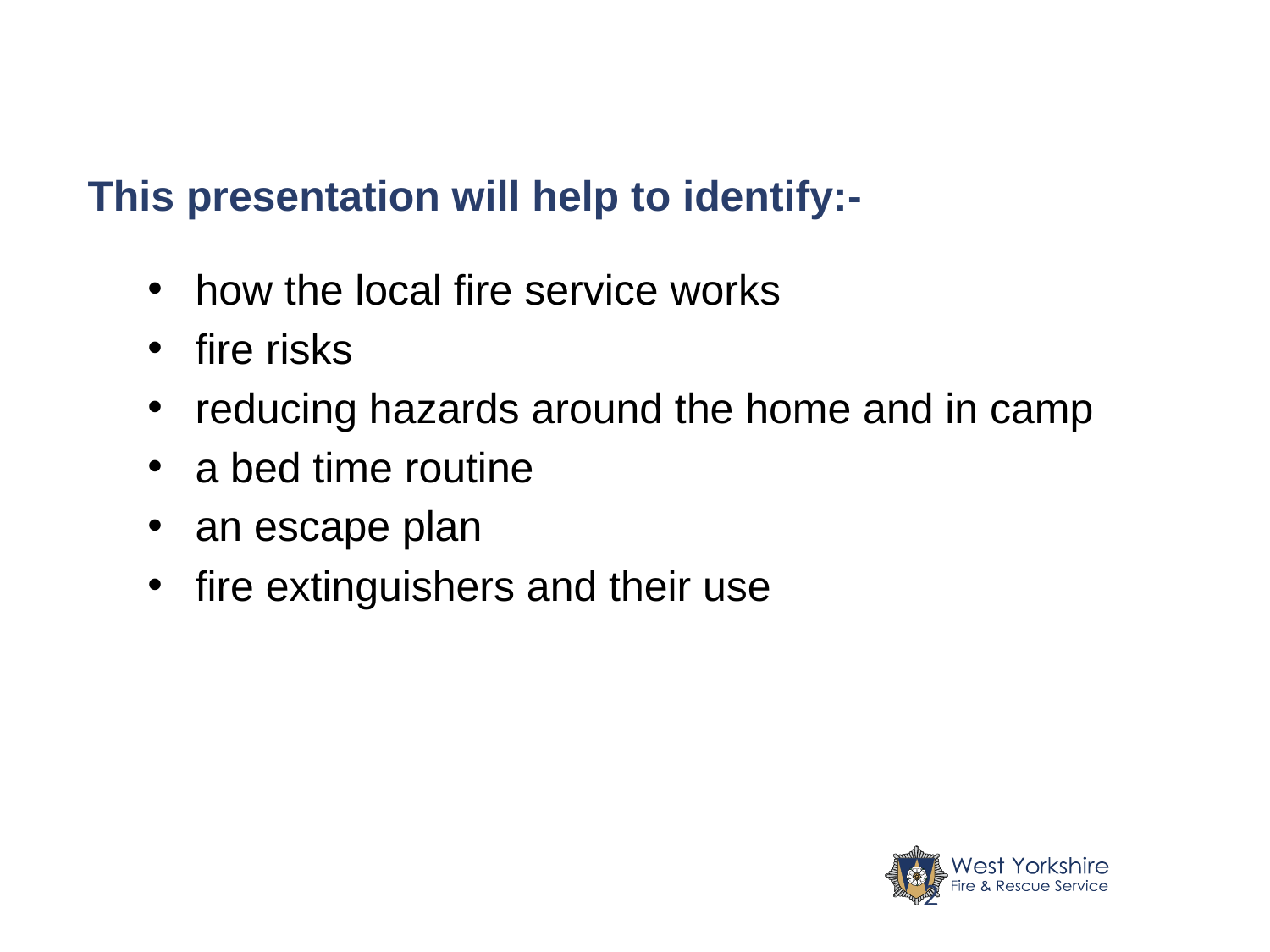

# This presentation will help to identify:-
how the local fire service works
fire risks
reducing hazards around the home and in camp
a bed time routine
an escape plan
fire extinguishers and their use

2